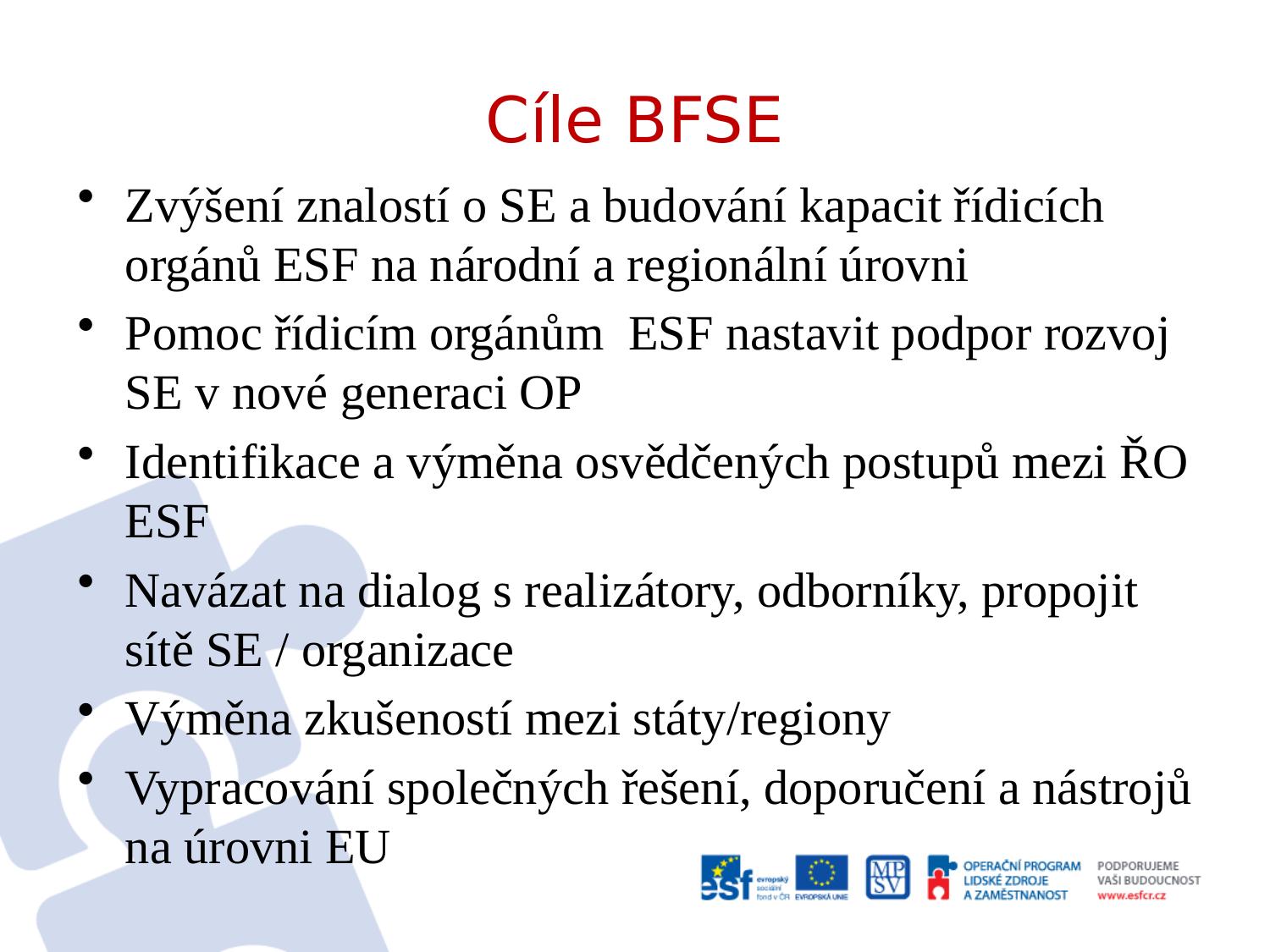

# Cíle BFSE
Zvýšení znalostí o SE a budování kapacit řídicích orgánů ESF na národní a regionální úrovni
Pomoc řídicím orgánům  ESF nastavit podpor rozvoj SE v nové generaci OP
Identifikace a výměna osvědčených postupů mezi ŘO ESF
Navázat na dialog s realizátory, odborníky, propojit sítě SE / organizace
Výměna zkušeností mezi státy/regiony
Vypracování společných řešení, doporučení a nástrojů na úrovni EU